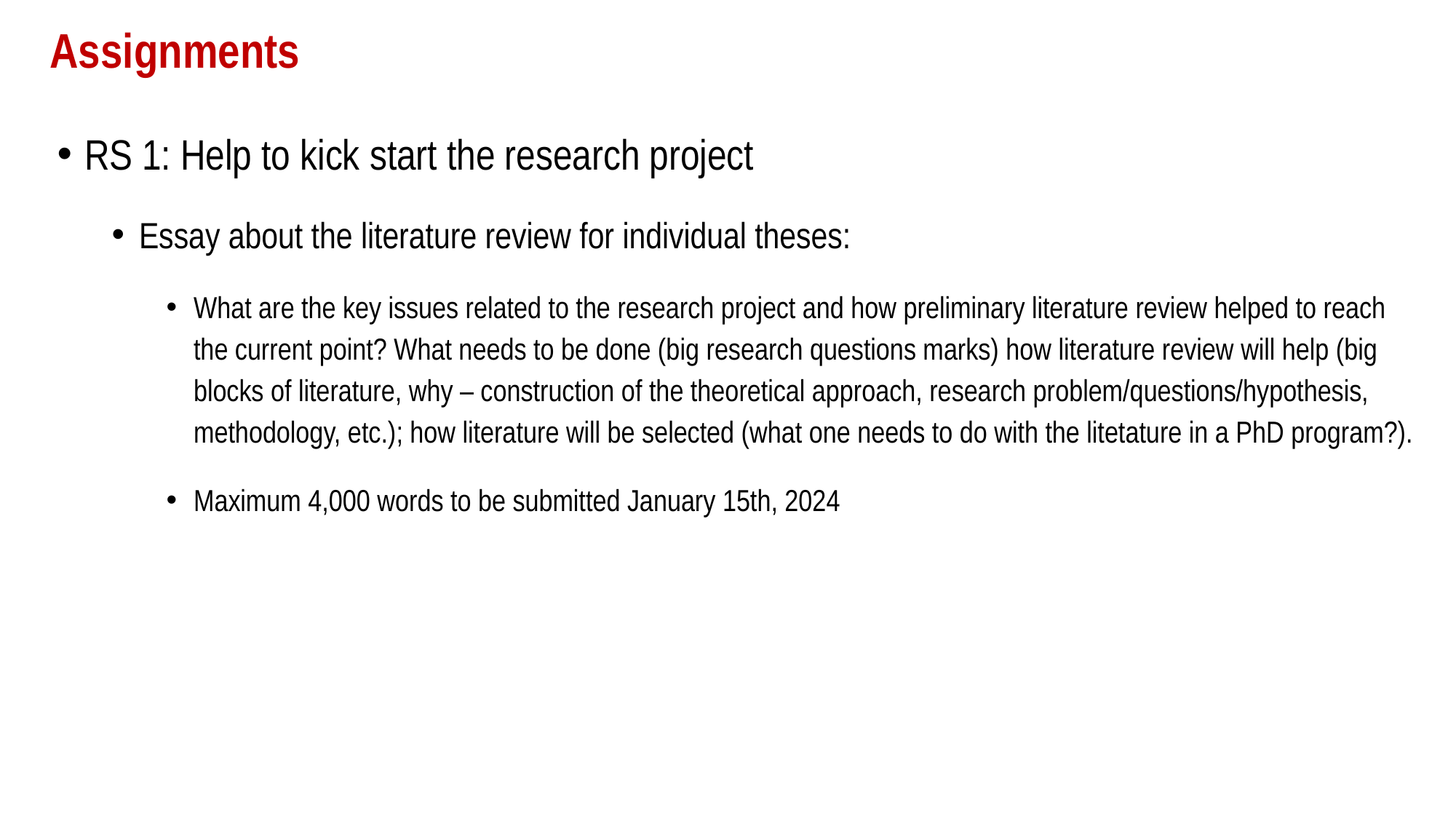

# Assignments
RS 1: Help to kick start the research project
Essay about the literature review for individual theses:
What are the key issues related to the research project and how preliminary literature review helped to reach the current point? What needs to be done (big research questions marks) how literature review will help (big blocks of literature, why – construction of the theoretical approach, research problem/questions/hypothesis, methodology, etc.); how literature will be selected (what one needs to do with the litetature in a PhD program?).
Maximum 4,000 words to be submitted January 15th, 2024